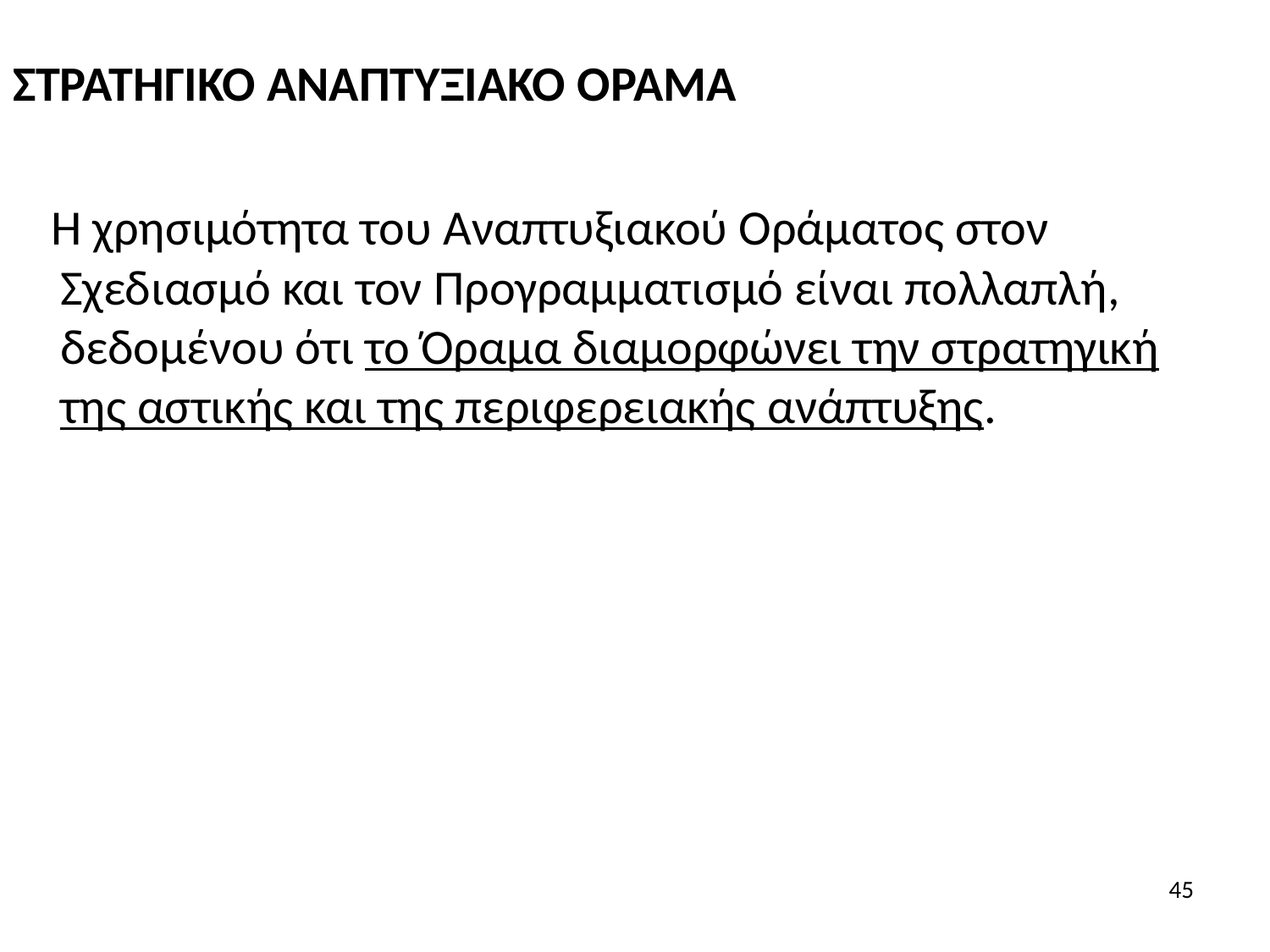

ΣΤΡΑΤΗΓΙΚΟ ΑΝΑΠΤΥΞΙΑΚΟ ΟΡΑΜΑ
   Η χρησιμότητα του Αναπτυξιακού Οράματος στον Σχεδιασμό και τον Προγραμματισμό είναι πολλαπλή, δεδομένου ότι το Όραμα διαμορφώνει την στρατηγική της αστικής και της περιφερειακής ανάπτυξης.

45